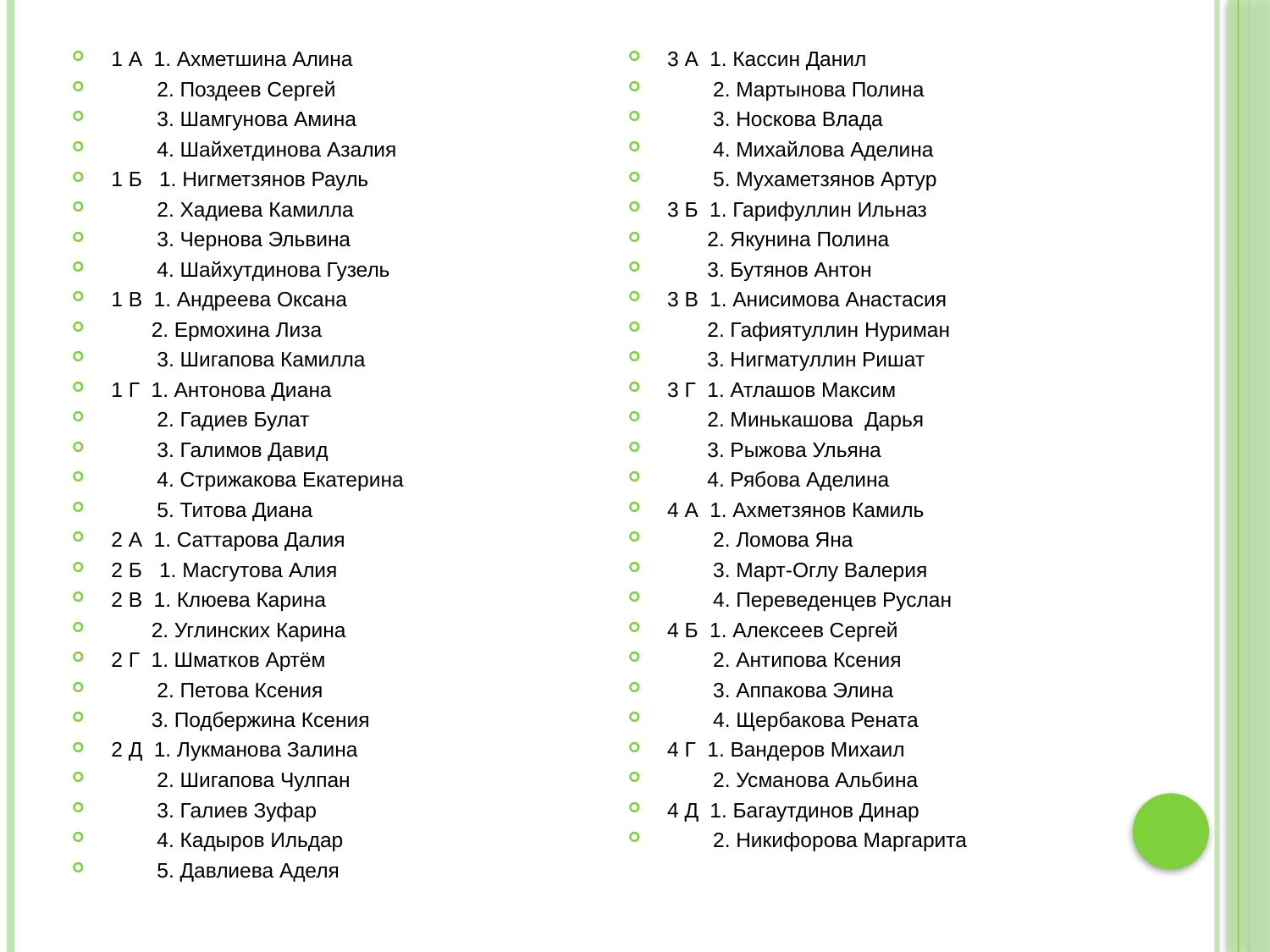

1 А  1. Ахметшина Алина
        2. Поздеев Сергей
        3. Шамгунова Амина
        4. Шайхетдинова Азалия
1 Б   1. Нигметзянов Рауль
        2. Хадиева Камилла
        3. Чернова Эльвина
        4. Шайхутдинова Гузель
1 В  1. Андреева Оксана
       2. Ермохина Лиза
        3. Шигапова Камилла
1 Г  1. Антонова Диана
        2. Гадиев Булат
        3. Галимов Давид
        4. Стрижакова Екатерина
        5. Титова Диана
2 А  1. Саттарова Далия
2 Б   1. Масгутова Алия
2 В  1. Клюева Карина
       2. Углинских Карина
2 Г  1. Шматков Артём
        2. Петова Ксения
       3. Подбержина Ксения
2 Д  1. Лукманова Залина
        2. Шигапова Чулпан
        3. Галиев Зуфар
        4. Кадыров Ильдар
        5. Давлиева Аделя
3 А  1. Кассин Данил
        2. Мартынова Полина
        3. Носкова Влада
        4. Михайлова Аделина
        5. Мухаметзянов Артур
3 Б  1. Гарифуллин Ильназ
       2. Якунина Полина
       3. Бутянов Антон
3 В  1. Анисимова Анастасия
       2. Гафиятуллин Нуриман
       3. Нигматуллин Ришат
3 Г  1. Атлашов Максим
       2. Минькашова  Дарья
       3. Рыжова Ульяна
       4. Рябова Аделина
4 А  1. Ахметзянов Камиль
        2. Ломова Яна
        3. Март-Оглу Валерия
        4. Переведенцев Руслан
4 Б  1. Алексеев Сергей
        2. Антипова Ксения
        3. Аппакова Элина
        4. Щербакова Рената
4 Г  1. Вандеров Михаил
        2. Усманова Альбина
4 Д  1. Багаутдинов Динар
        2. Никифорова Маргарита